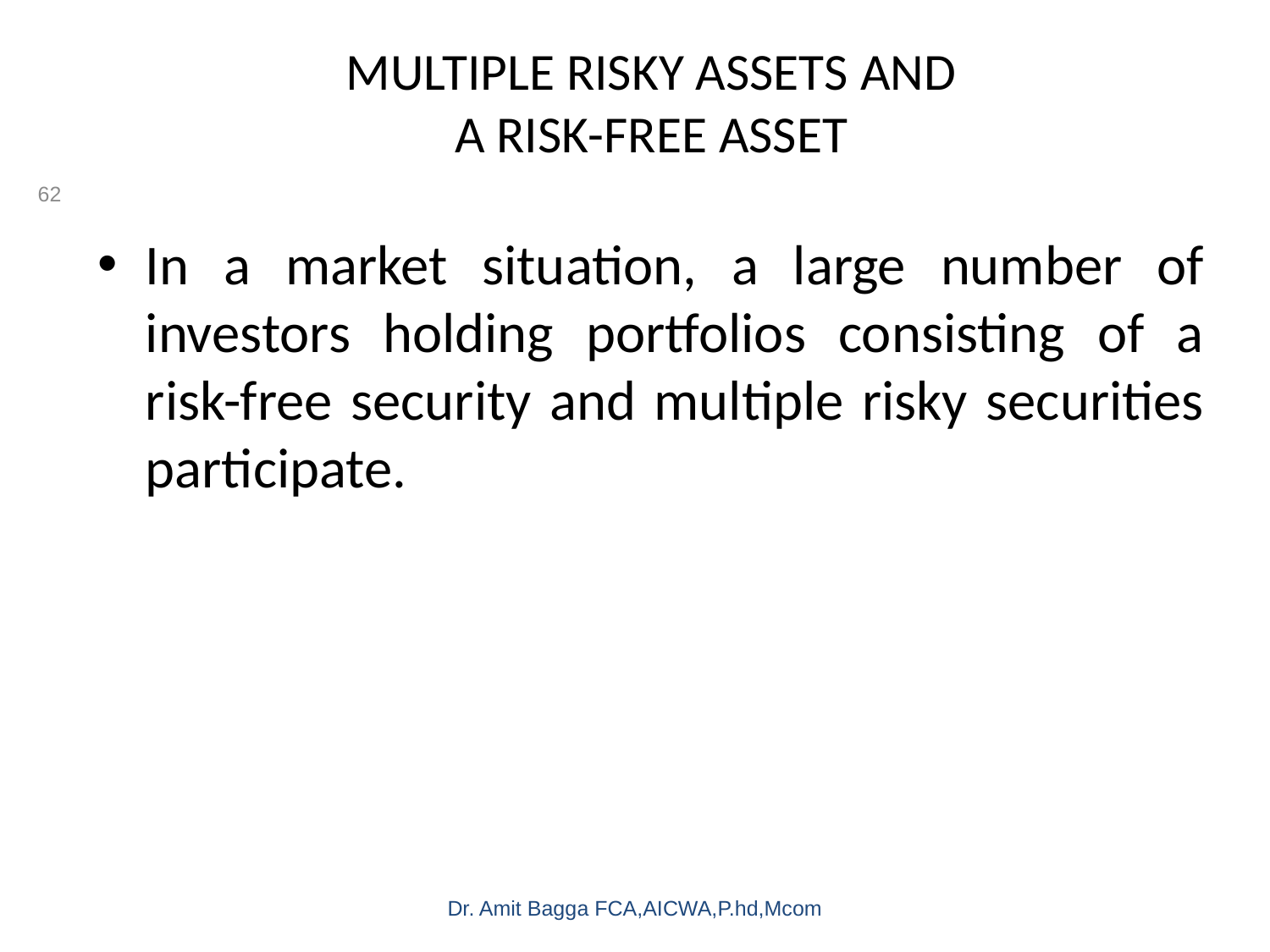

# MULTIPLE RISKY ASSETS AND A RISK-FREE ASSET
62
In a market situation, a large number of investors holding portfolios consisting of a risk-free security and multiple risky securities participate.

Dr. Amit Bagga FCA,AICWA,P.hd,Mcom